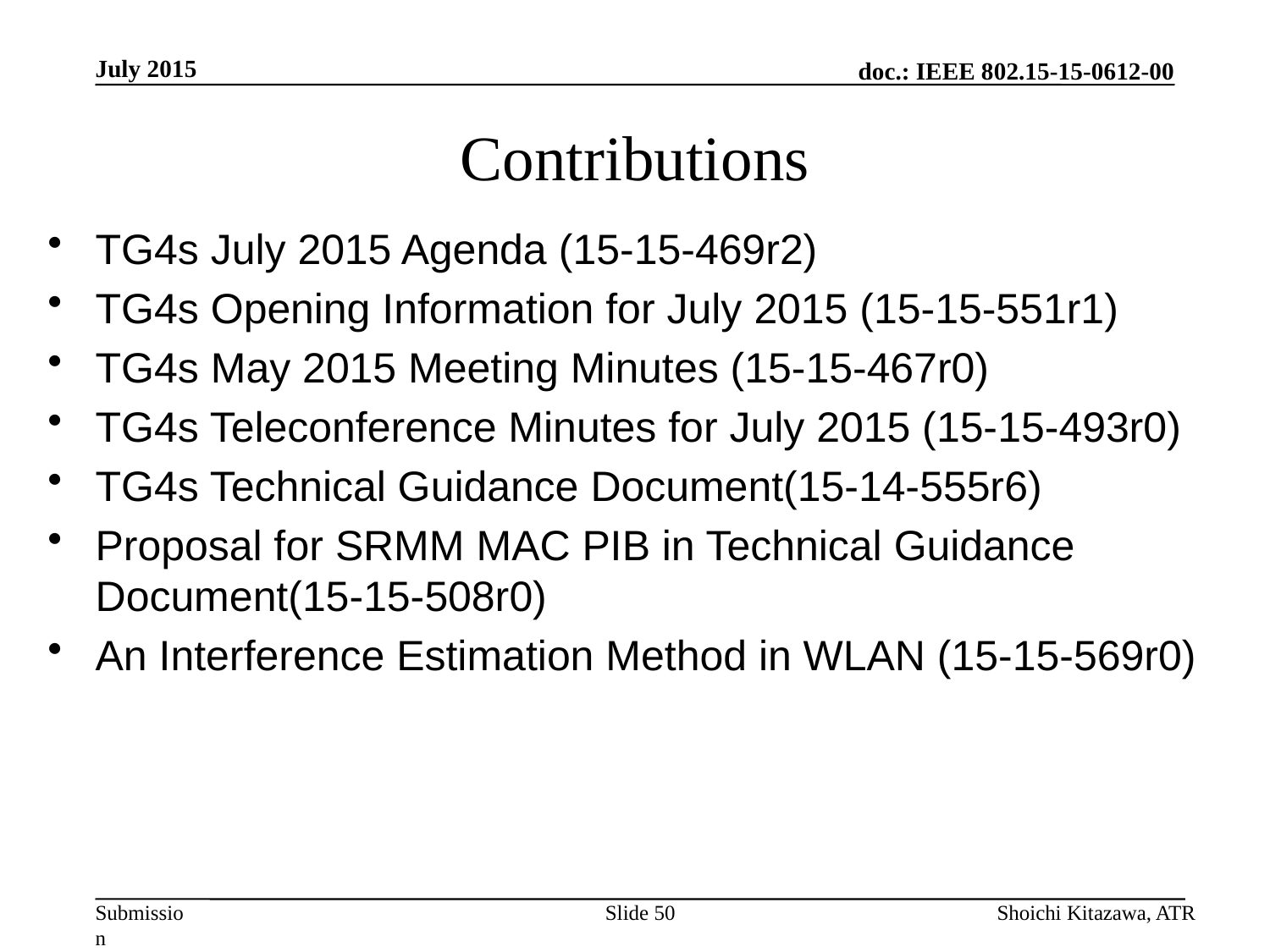

July 2015
# Contributions
TG4s July 2015 Agenda (15-15-469r2)
TG4s Opening Information for July 2015 (15-15-551r1)
TG4s May 2015 Meeting Minutes (15-15-467r0)
TG4s Teleconference Minutes for July 2015 (15-15-493r0)
TG4s Technical Guidance Document(15-14-555r6)
Proposal for SRMM MAC PIB in Technical Guidance Document(15-15-508r0)
An Interference Estimation Method in WLAN (15-15-569r0)
Slide 50
Shoichi Kitazawa, ATR